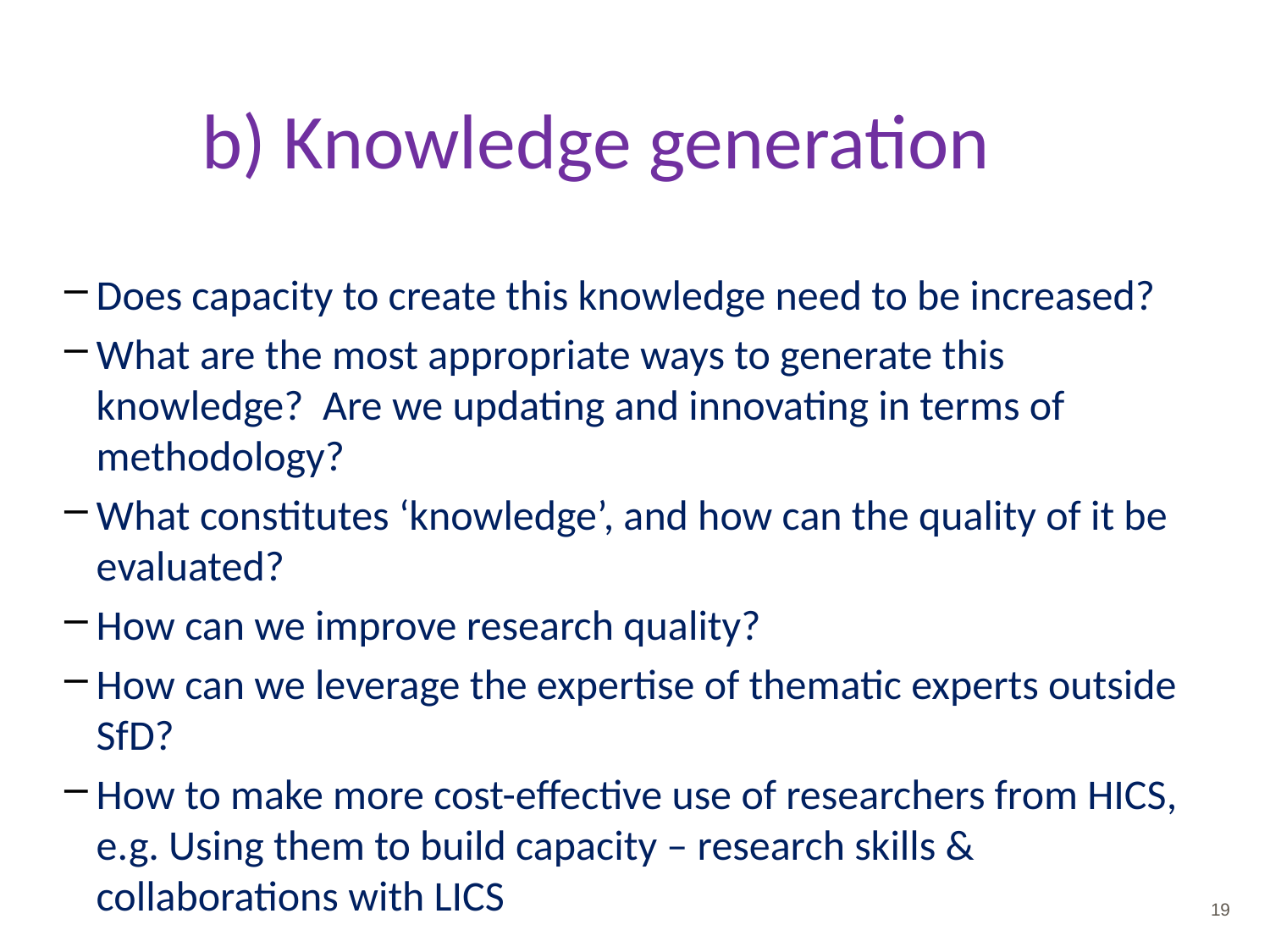

# b) Knowledge generation
Does capacity to create this knowledge need to be increased?
What are the most appropriate ways to generate this knowledge?  Are we updating and innovating in terms of methodology?
What constitutes ‘knowledge’, and how can the quality of it be evaluated?
How can we improve research quality?
How can we leverage the expertise of thematic experts outside SfD?
How to make more cost-effective use of researchers from HICS, e.g. Using them to build capacity – research skills & collaborations with LICS

19